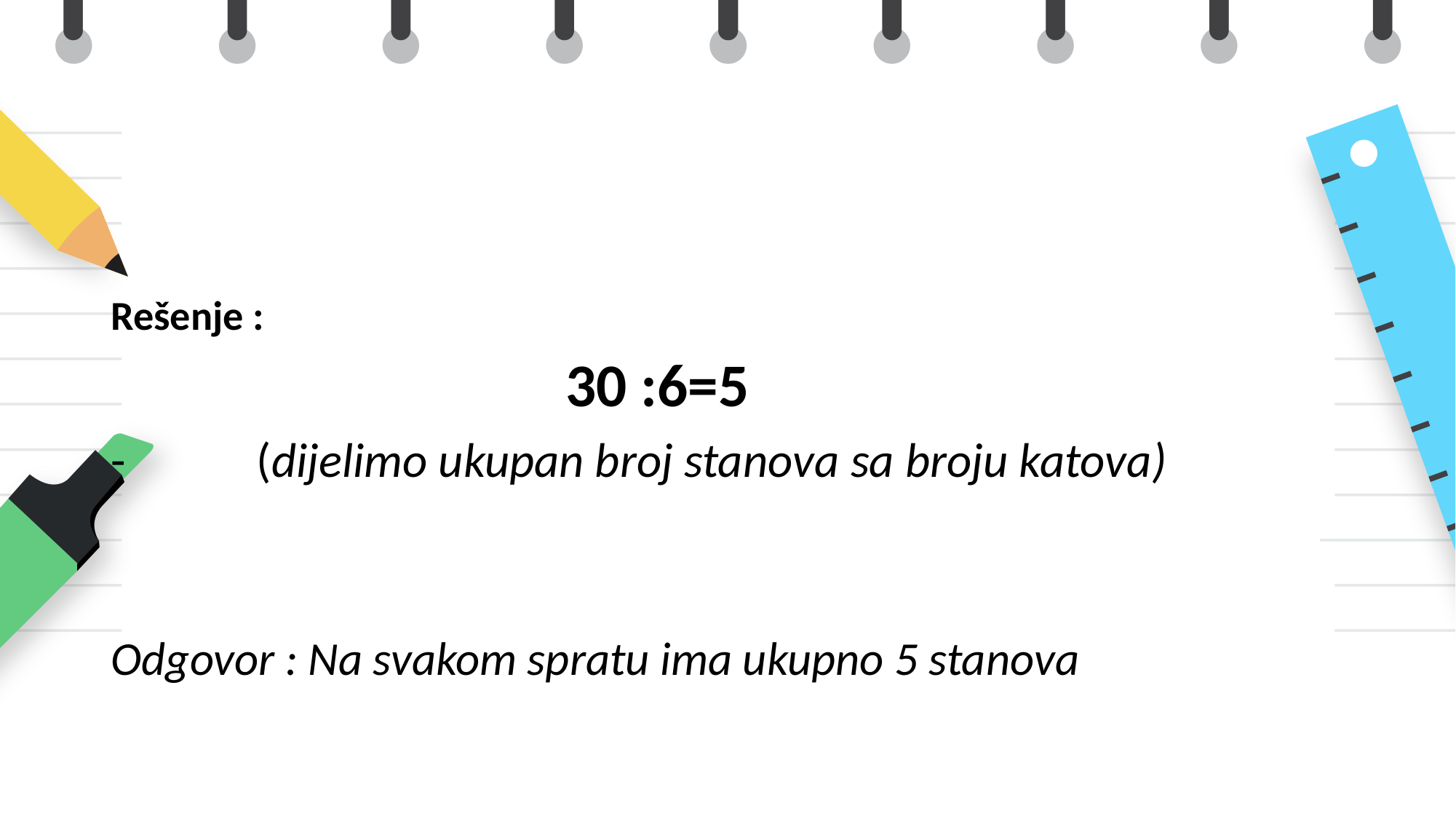

Rešenje :
                                                 30 :6=5
-            (dijelimo ukupan broj stanova sa broju katova)

Odgovor : Na svakom spratu ima ukupno 5 stanova